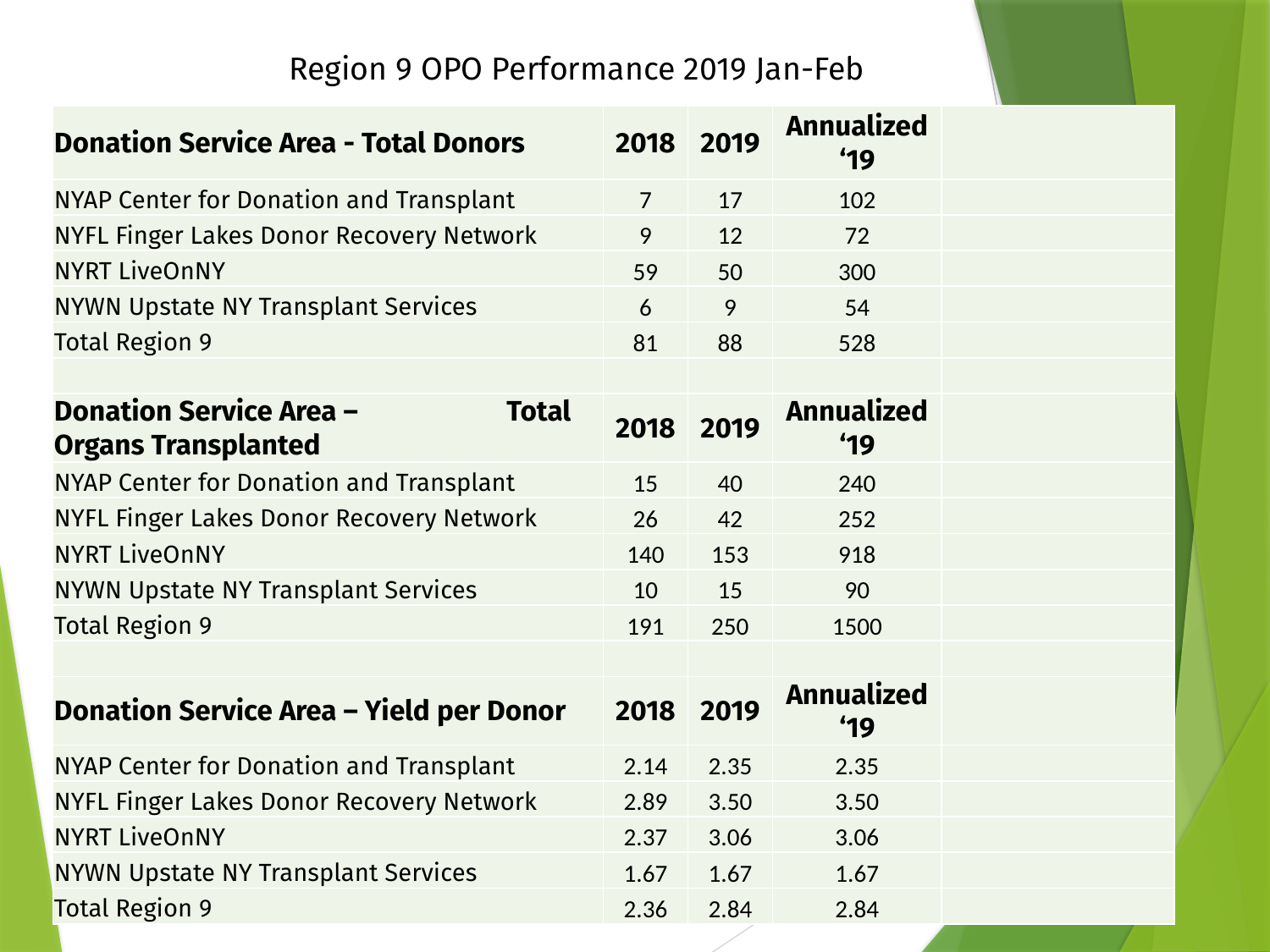

Region 9 OPO Performance 2019 Jan-Feb
| Donation Service Area - Total Donors | 2018 | 2019 | Annualized ‘19 |  |
| --- | --- | --- | --- | --- |
| NYAP Center for Donation and Transplant | 7 | 17 | 102 |  |
| NYFL Finger Lakes Donor Recovery Network | 9 | 12 | 72 |  |
| NYRT LiveOnNY | 59 | 50 | 300 |  |
| NYWN Upstate NY Transplant Services | 6 | 9 | 54 |  |
| Total Region 9 | 81 | 88 | 528 |  |
|  |  |  |  |  |
| Donation Service Area – Total Organs Transplanted | 2018 | 2019 | Annualized ‘19 |  |
| NYAP Center for Donation and Transplant | 15 | 40 | 240 |  |
| NYFL Finger Lakes Donor Recovery Network | 26 | 42 | 252 |  |
| NYRT LiveOnNY | 140 | 153 | 918 |  |
| NYWN Upstate NY Transplant Services | 10 | 15 | 90 |  |
| Total Region 9 | 191 | 250 | 1500 |  |
|  |  |  |  |  |
| Donation Service Area – Yield per Donor | 2018 | 2019 | Annualized ‘19 |  |
| NYAP Center for Donation and Transplant | 2.14 | 2.35 | 2.35 |  |
| NYFL Finger Lakes Donor Recovery Network | 2.89 | 3.50 | 3.50 |  |
| NYRT LiveOnNY | 2.37 | 3.06 | 3.06 |  |
| NYWN Upstate NY Transplant Services | 1.67 | 1.67 | 1.67 |  |
| Total Region 9 | 2.36 | 2.84 | 2.84 |  |